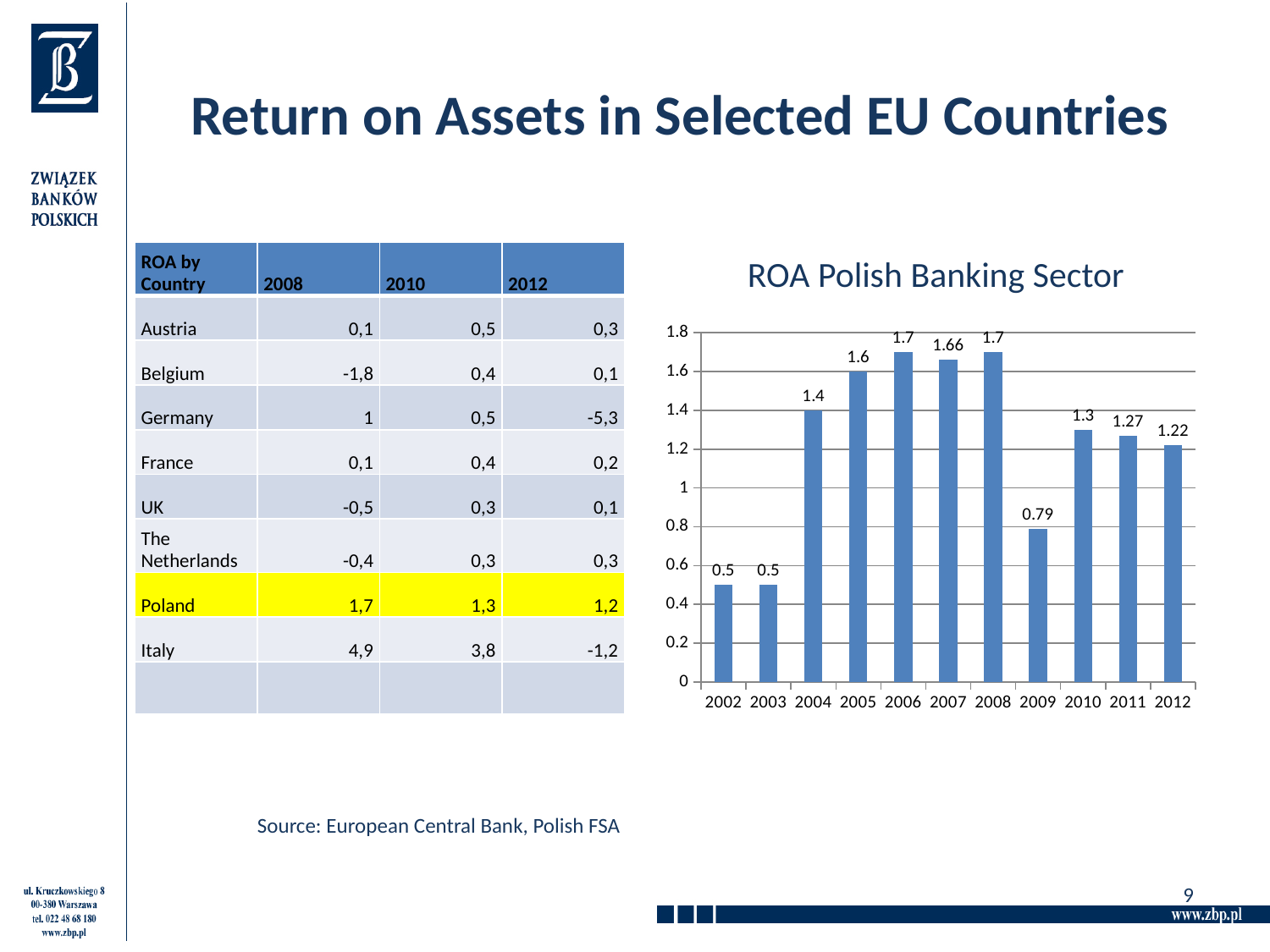

# Return on Assets in Selected EU Countries
| ROA by Country | 2008 | 2010 | 2012 |
| --- | --- | --- | --- |
| Austria | 0,1 | 0,5 | 0,3 |
| Belgium | -1,8 | 0,4 | 0,1 |
| Germany | 1 | 0,5 | -5,3 |
| France | 0,1 | 0,4 | 0,2 |
| UK | -0,5 | 0,3 | 0,1 |
| The Netherlands | -0,4 | 0,3 | 0,3 |
| Poland | 1,7 | 1,3 | 1,2 |
| Italy | 4,9 | 3,8 | -1,2 |
|  |  |  |  |
ROA Polish Banking Sector

### Chart

| Category | ROA |
|---|---|
| 2002 | 0.5 |
| 2003 | 0.5 |
| 2004 | 1.4 |
| 2005 | 1.6 |
| 2006 | 1.7 |
| 2007 | 1.66 |
| 2008 | 1.7 |
| 2009 | 0.79 |
| 2010 | 1.3 |
| 2011 | 1.27 |
| 2012 | 1.22 |
Source: European Central Bank, Polish FSA
9